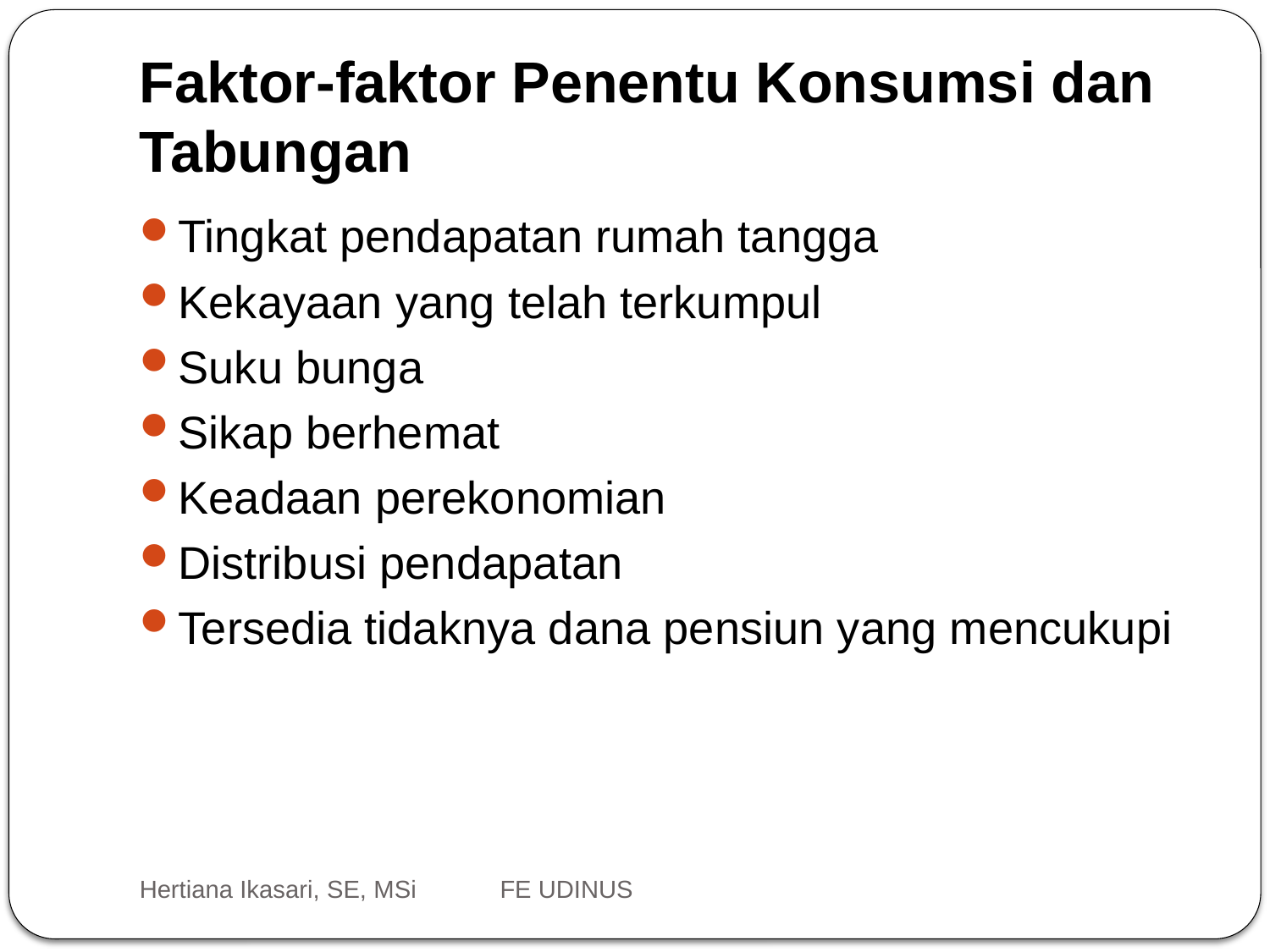

# Faktor-faktor Penentu Konsumsi dan Tabungan
Tingkat pendapatan rumah tangga
Kekayaan yang telah terkumpul
Suku bunga
Sikap berhemat
Keadaan perekonomian
Distribusi pendapatan
Tersedia tidaknya dana pensiun yang mencukupi
Hertiana Ikasari, SE, MSi            FE UDINUS